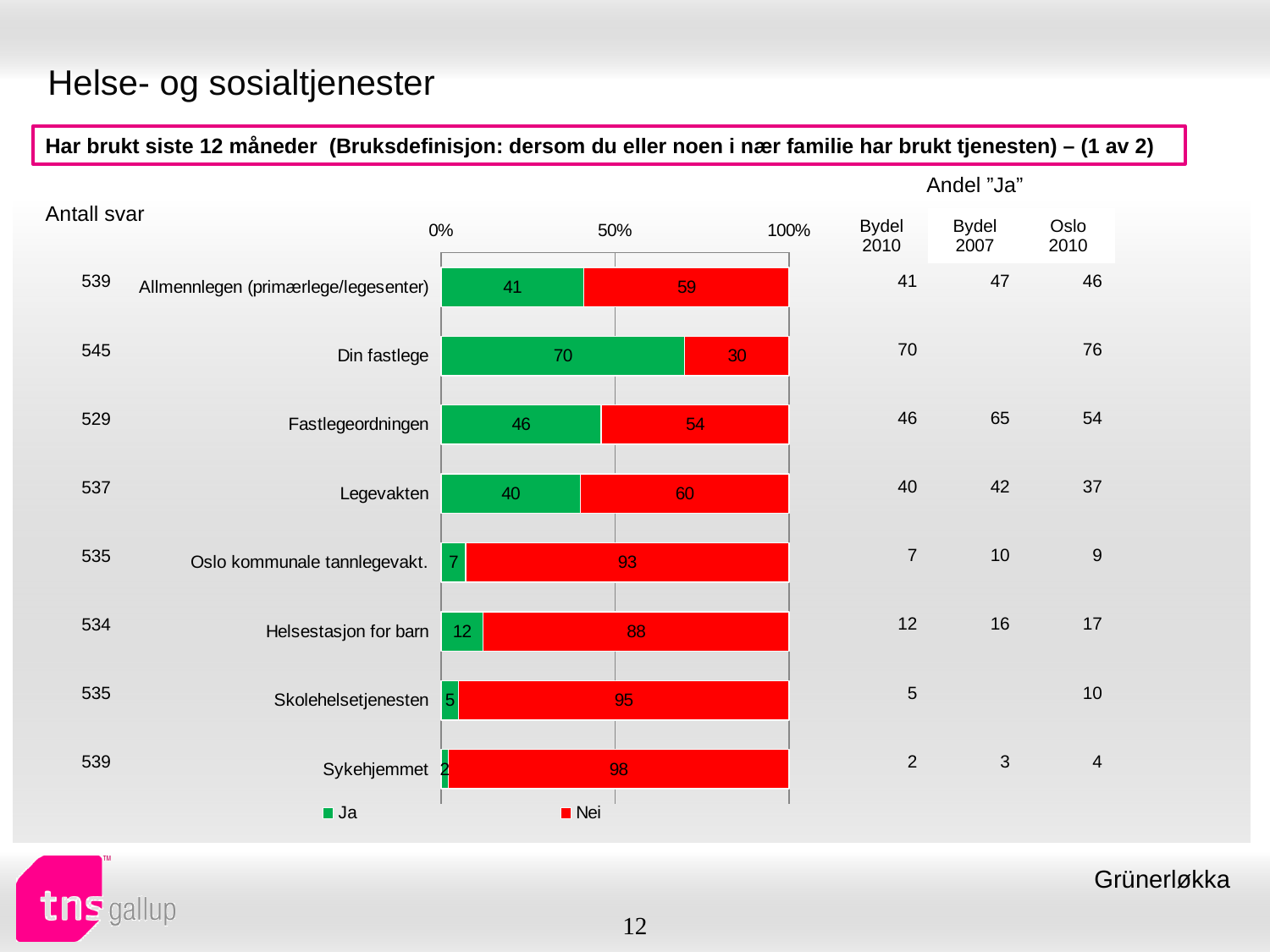

# Helse- og sosialtjenester
Har brukt siste 12 måneder  (Bruksdefinisjon: dersom du eller noen i nær familie har brukt tjenesten) – (1 av 2)
| Andel ”Ja” |  |  |
| --- | --- | --- |
| Bydel 2010 | Bydel 2007 | Oslo 2010 |
| Antall svar |
| --- |

### Chart

| Category | Ja | Nei |
|---|---|---|
| Allmennlegen (primærlege/legesenter) | 41.0 | 59.0 |
| Din fastlege | 70.0 | 30.0 |
| Fastlegeordningen | 46.0 | 54.0 |
| Legevakten | 40.0 | 60.0 |
| Oslo kommunale tannlegevakt. | 7.0 | 93.0 |
| Helsestasjon for barn | 12.0 | 88.0 |
| Skolehelsetjenesten | 5.0 | 95.0 |
| Sykehjemmet | 2.0 | 98.0 |
| 41 | 47 | 46 |
| --- | --- | --- |
| 70 |  | 76 |
| 46 | 65 | 54 |
| 40 | 42 | 37 |
| 7 | 10 | 9 |
| 12 | 16 | 17 |
| 5 |  | 10 |
| 2 | 3 | 4 |
| 539 |
| --- |
| 545 |
| 529 |
| 537 |
| 535 |
| 534 |
| 535 |
| 539 |
Grünerløkka
12